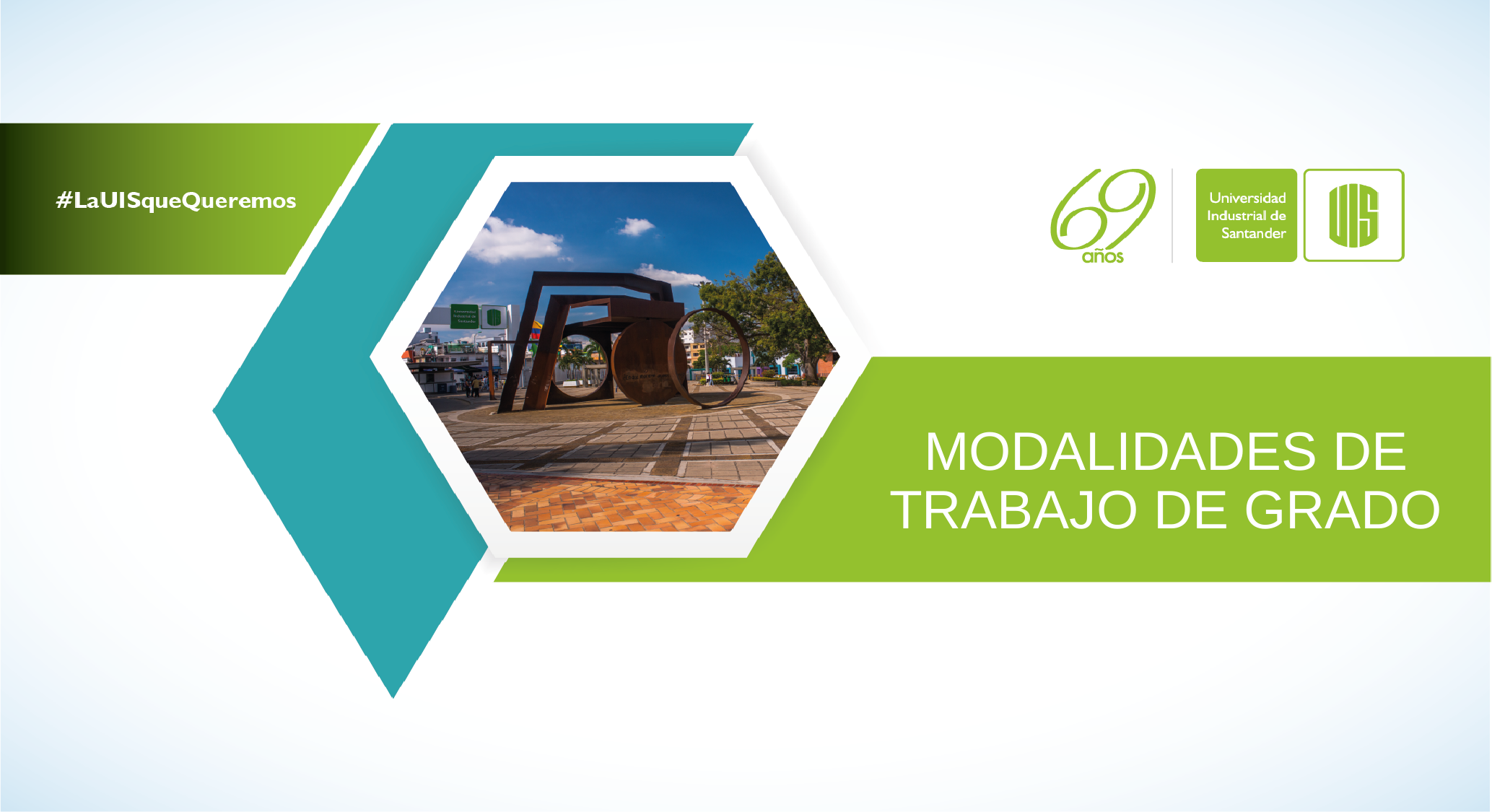

# MODALIDADES DE TRABAJO DE GRADO
Nombre UAA

Fuente: Humanst521 BT en negrilla,
blanco.